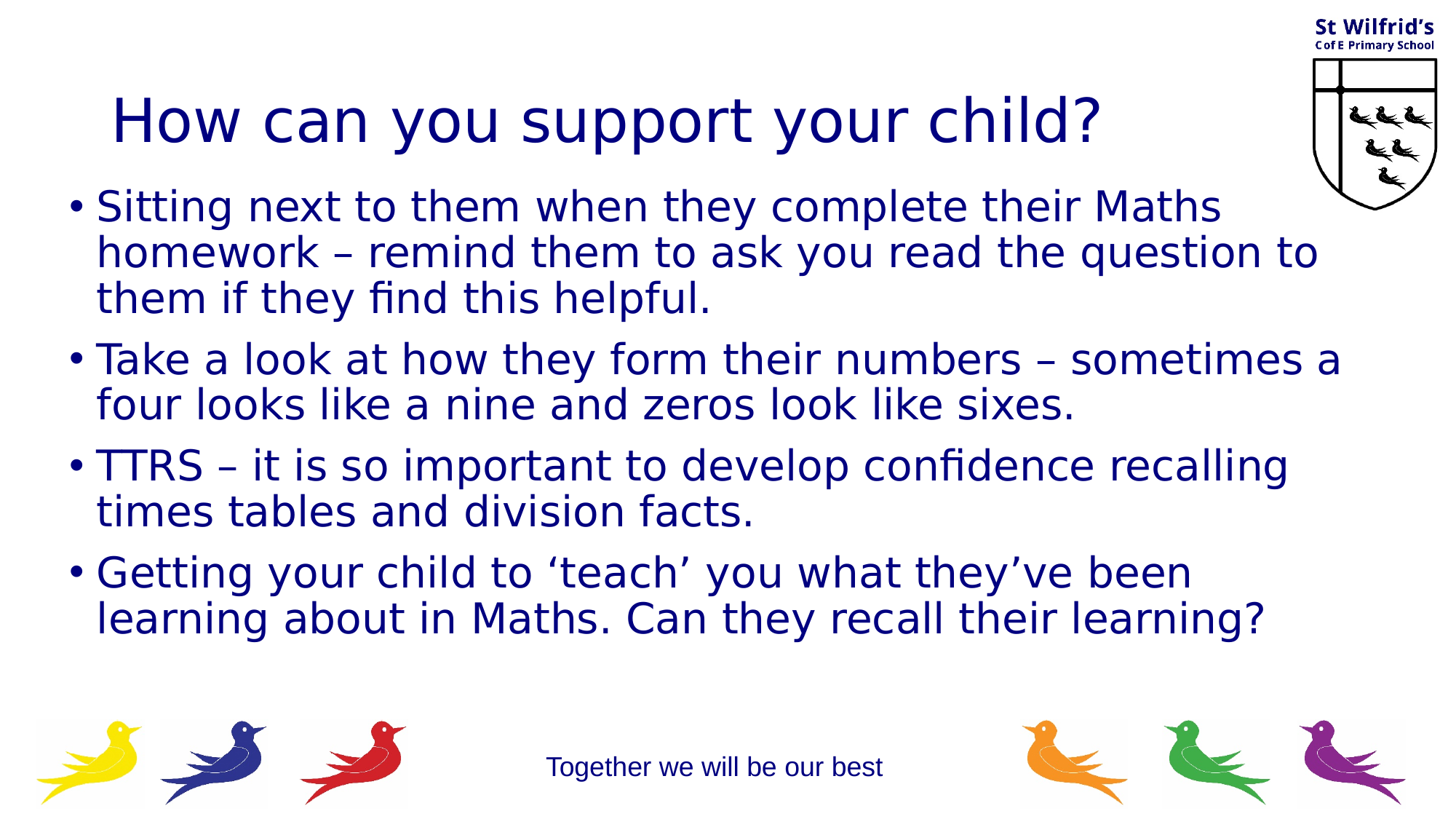

# How can you support your child?
Sitting next to them when they complete their Maths homework – remind them to ask you read the question to them if they find this helpful.
Take a look at how they form their numbers – sometimes a four looks like a nine and zeros look like sixes.
TTRS – it is so important to develop confidence recalling times tables and division facts.
Getting your child to ‘teach’ you what they’ve been learning about in Maths. Can they recall their learning?